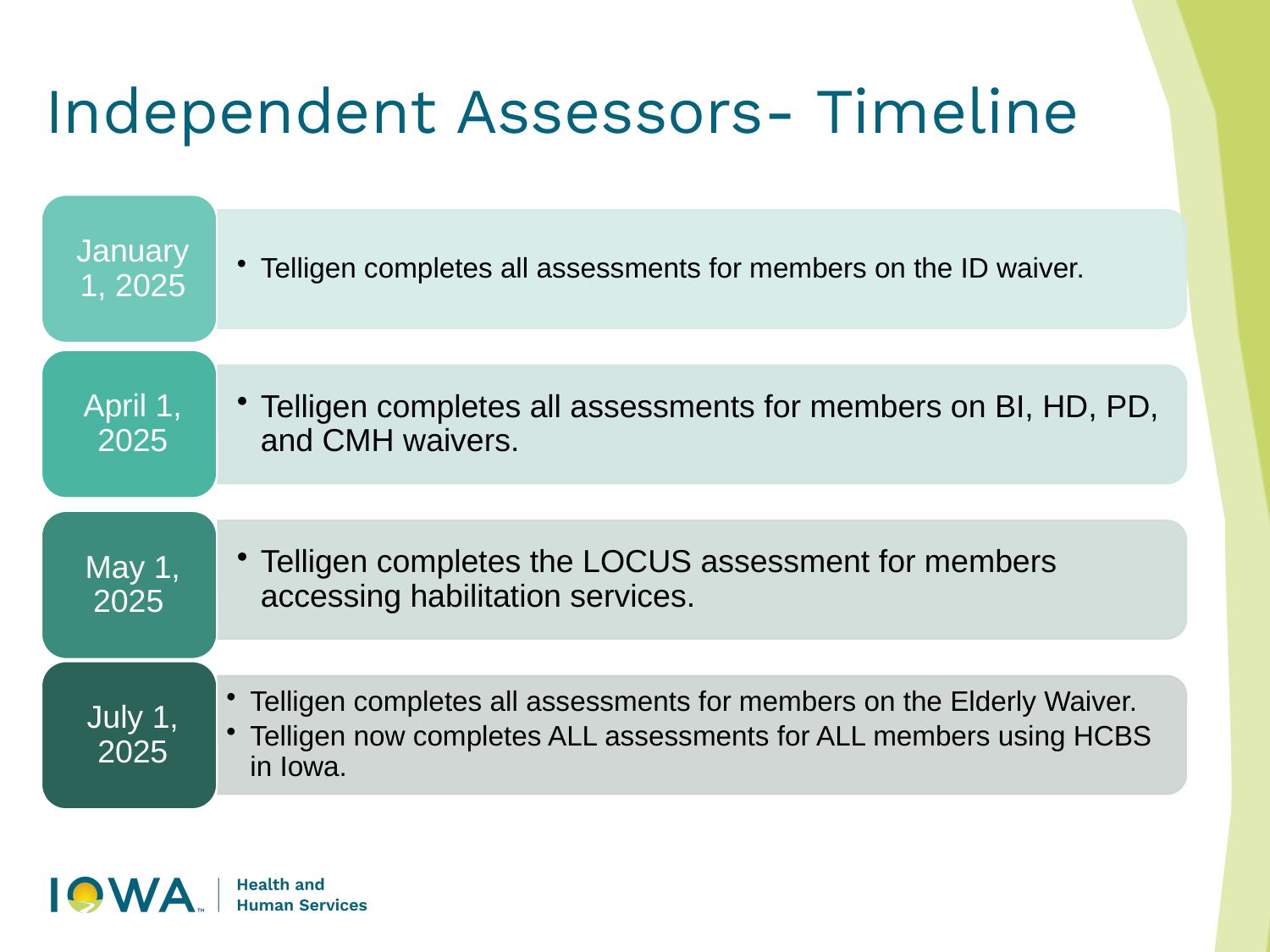

# Independent Assessors- Timeline
Telligen completes all assessments for members on the ID waiver.
January 1, 2025
Telligen completes all assessments for members on BI, HD, PD, and CMH waivers.
April 1, 2025
Telligen completes the LOCUS assessment for members accessing habilitation services.
May 1, 2025
Telligen completes all assessments for members on the Elderly Waiver.
Telligen now completes ALL assessments for ALL members using HCBS in Iowa.
July 1, 2025